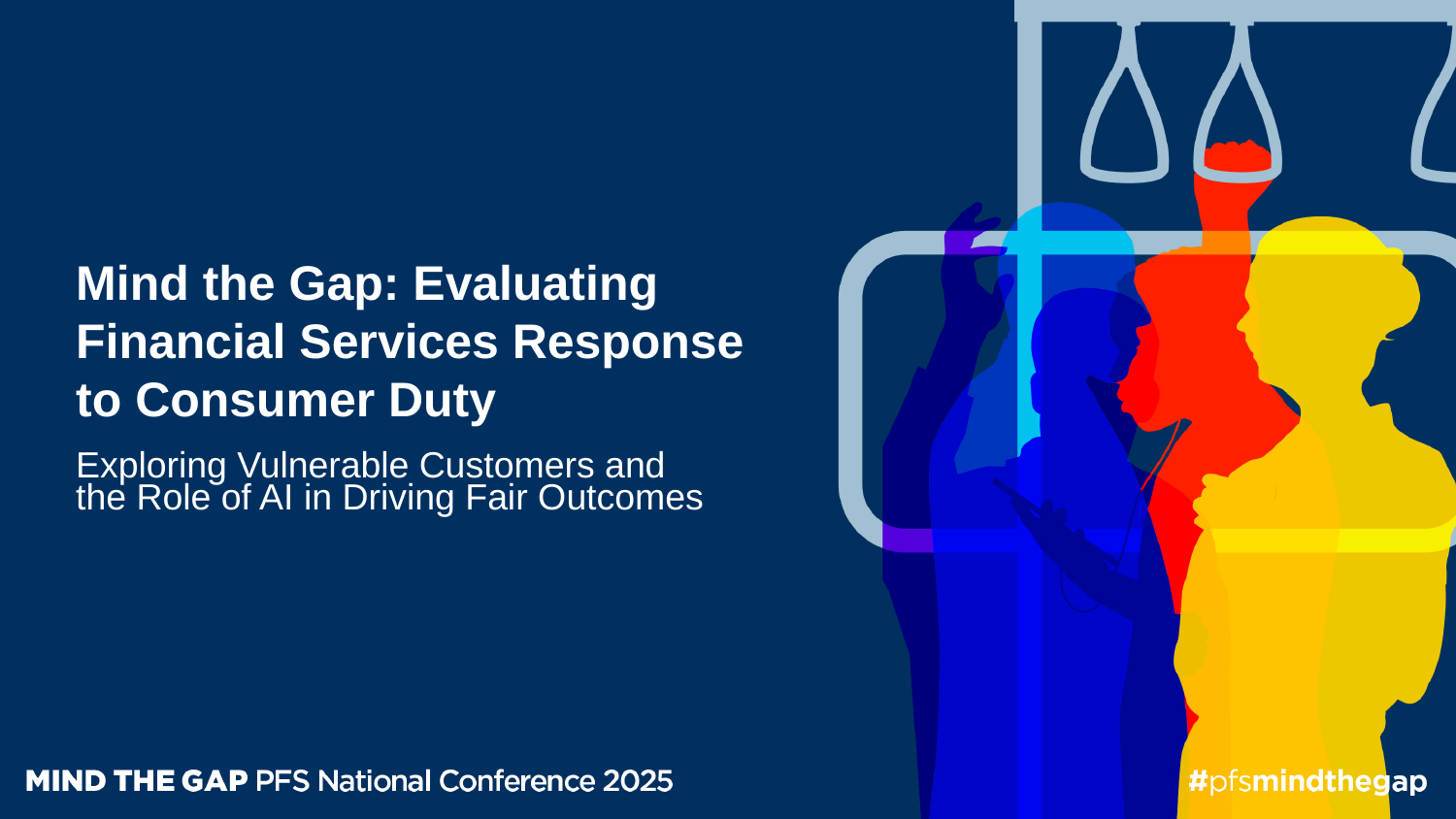

# Mind the Gap: Evaluating Financial Services Response to Consumer Duty
Exploring Vulnerable Customers and the Role of AI in Driving Fair Outcomes